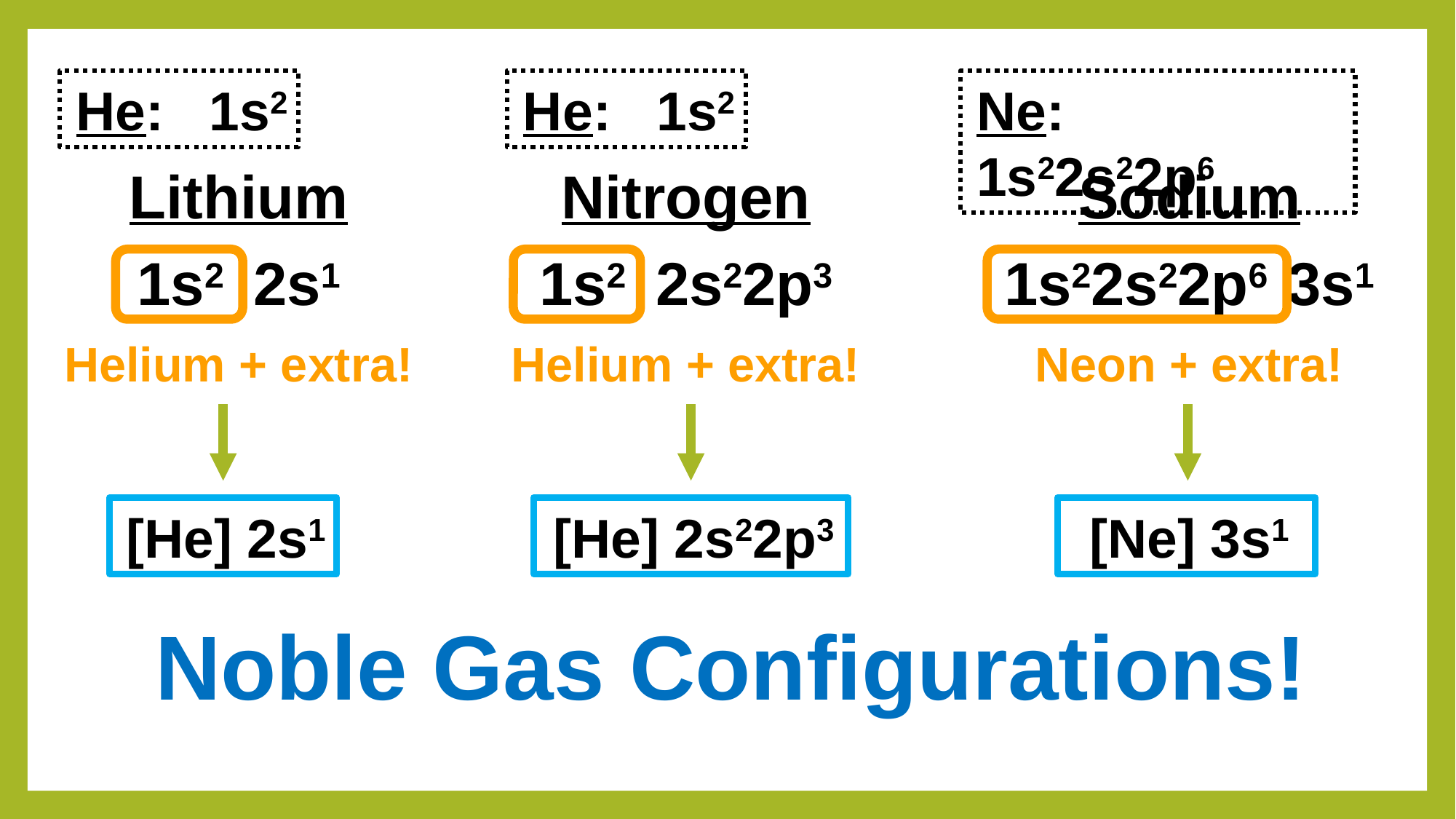

He:   1s2
He:   1s2
Ne:   1s22s22p6
Lithium
1s2   2s1
Helium + extra!

Nitrogen
1s2   2s22p3
Helium + extra!

Sodium
1s22s22p6  3s1
Neon + extra!

[Ne] 3s1
[He] 2s22p3
[He] 2s1
Noble Gas Configurations!